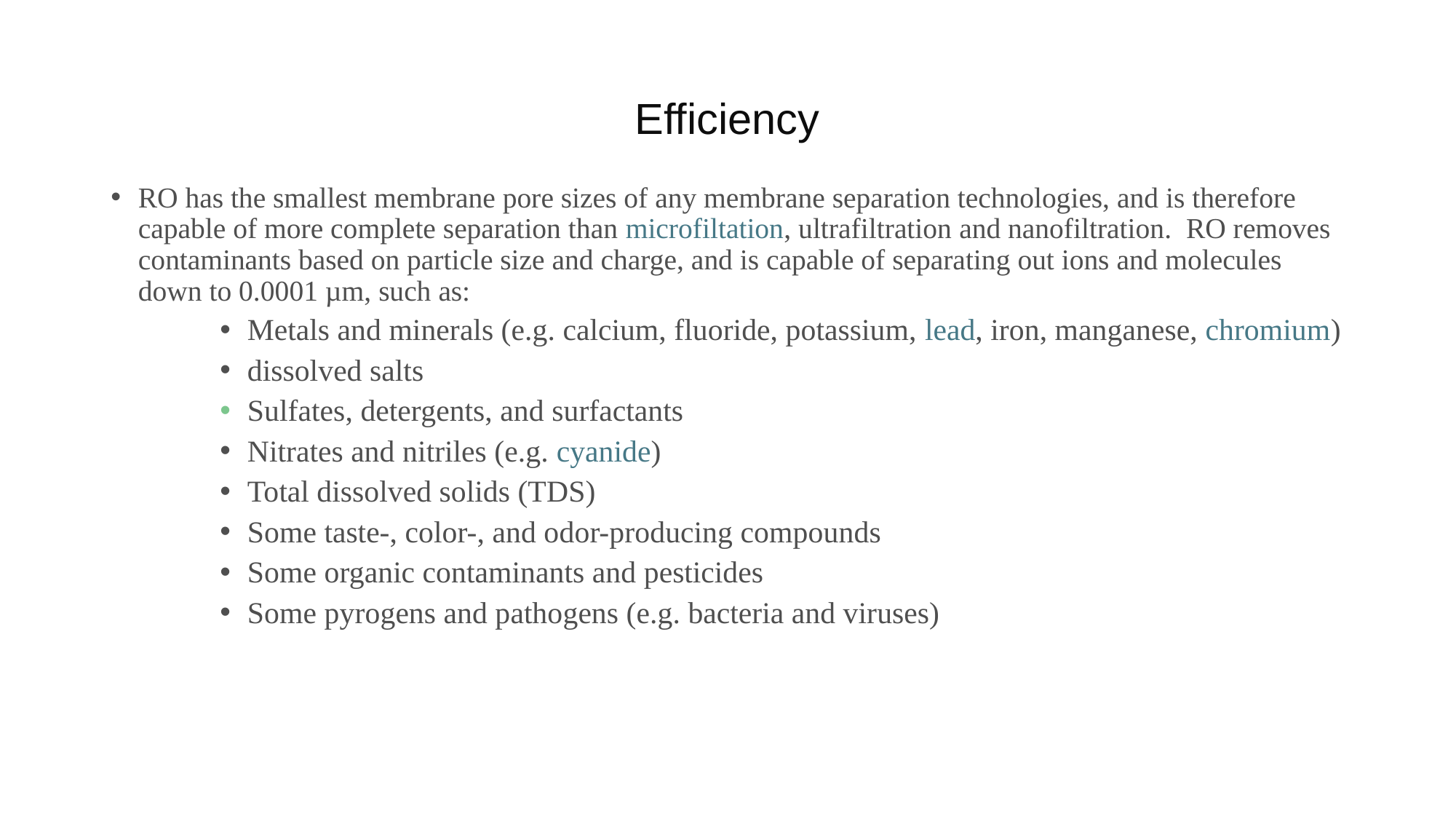

# Efficiency
RO has the smallest membrane pore sizes of any membrane separation technologies, and is therefore capable of more complete separation than microfiltation, ultrafiltration and nanofiltration.  RO removes contaminants based on particle size and charge, and is capable of separating out ions and molecules down to 0.0001 µm, such as:
Metals and minerals (e.g. calcium, fluoride, potassium, lead, iron, manganese, chromium)
dissolved salts
Sulfates, detergents, and surfactants
Nitrates and nitriles (e.g. cyanide)
Total dissolved solids (TDS)
Some taste-, color-, and odor-producing compounds
Some organic contaminants and pesticides
Some pyrogens and pathogens (e.g. bacteria and viruses)